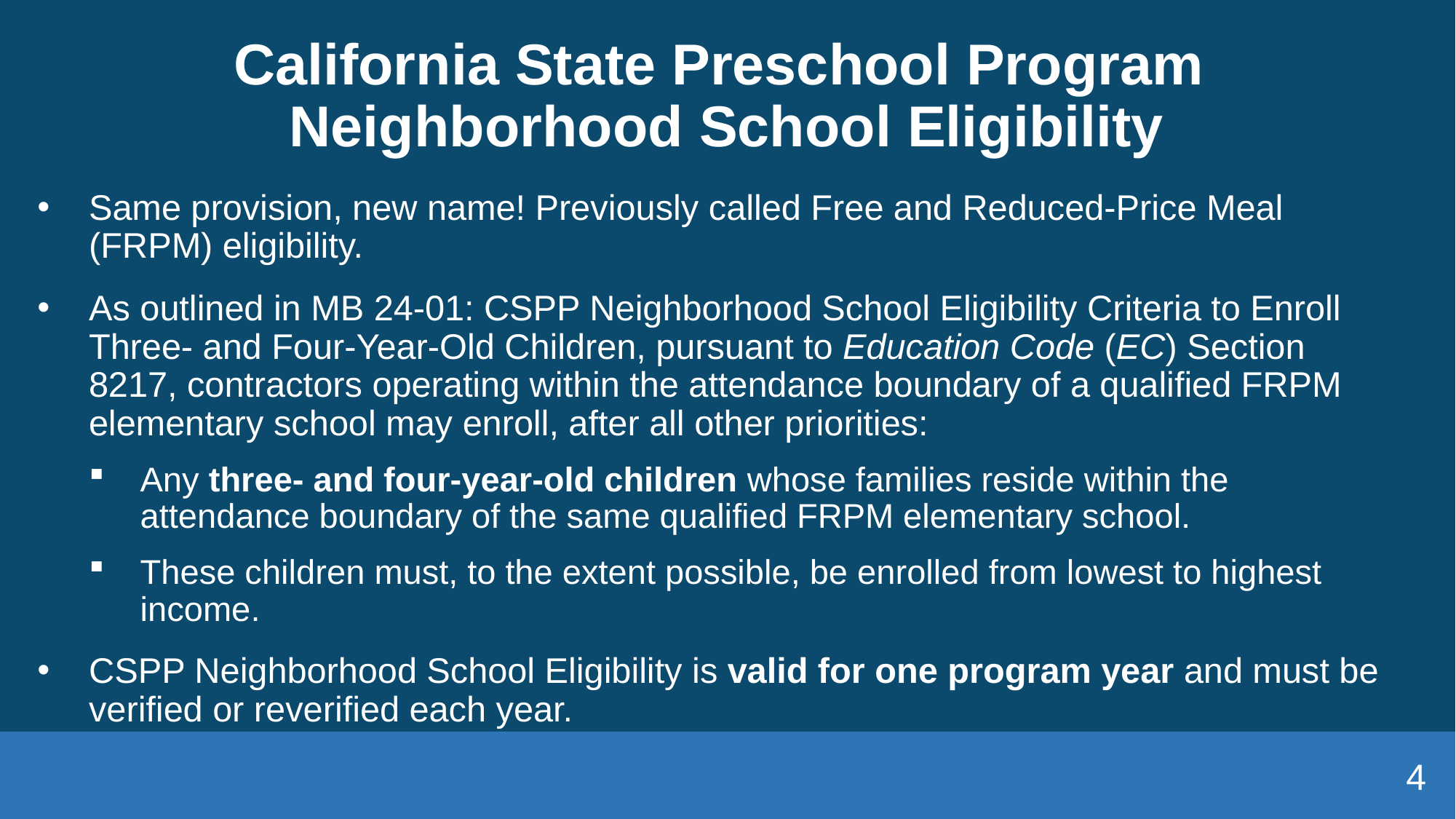

# California State Preschool Program  Neighborhood School Eligibility
Same provision, new name! Previously called Free and Reduced-Price Meal (FRPM) eligibility.
As outlined in MB 24-01: CSPP Neighborhood School Eligibility Criteria to Enroll Three- and Four-Year-Old Children, pursuant to Education Code (EC) Section 8217, contractors operating within the attendance boundary of a qualified FRPM elementary school may enroll, after all other priorities:
Any three- and four-year-old children whose families reside within the attendance boundary of the same qualified FRPM elementary school.
These children must, to the extent possible, be enrolled from lowest to highest income.
CSPP Neighborhood School Eligibility is valid for one program year and must be verified or reverified each year.
4